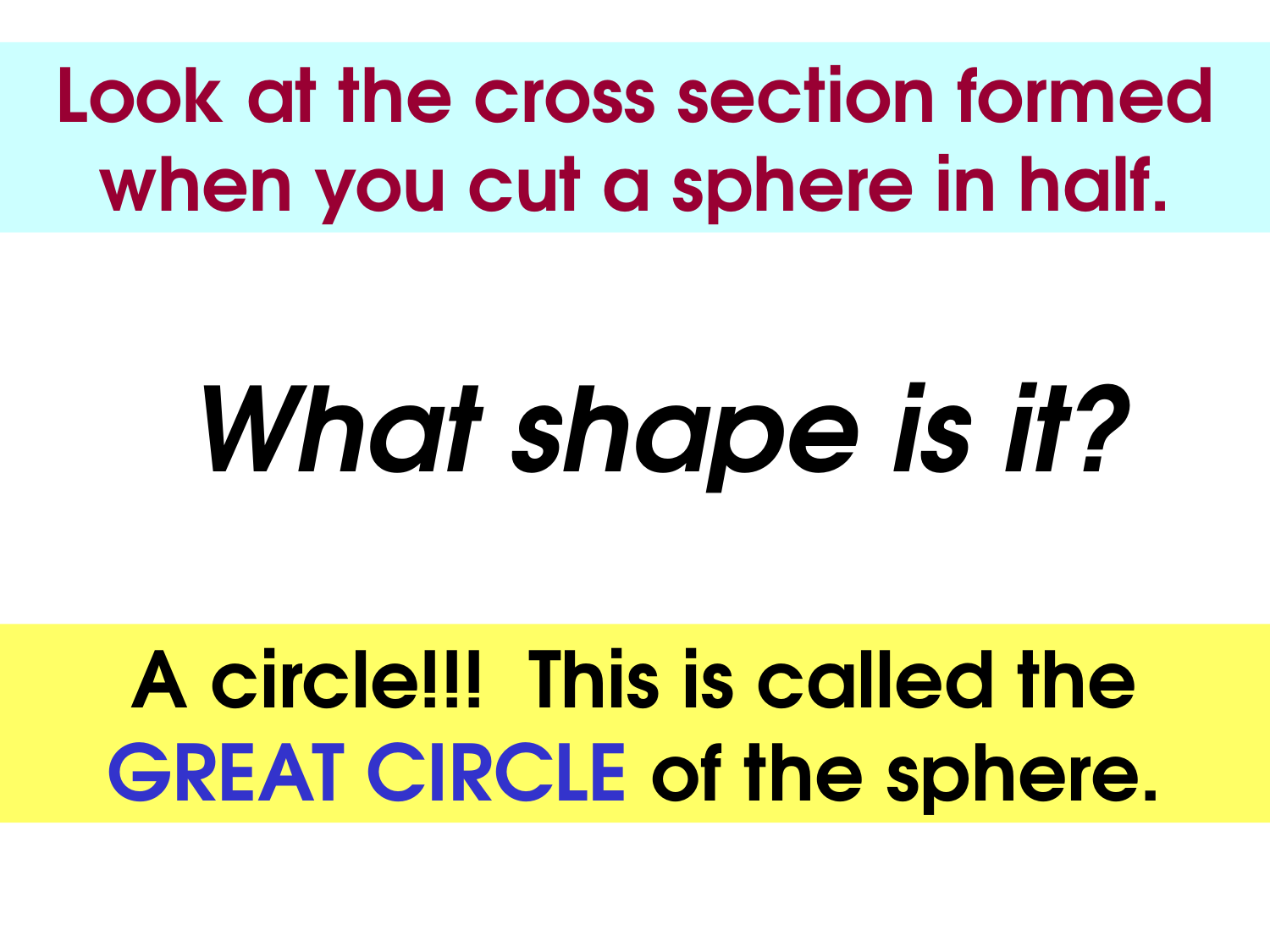

Look at the cross section formed when you cut a sphere in half.
What shape is it?
A circle!!!  This is called the GREAT CIRCLE of the sphere.